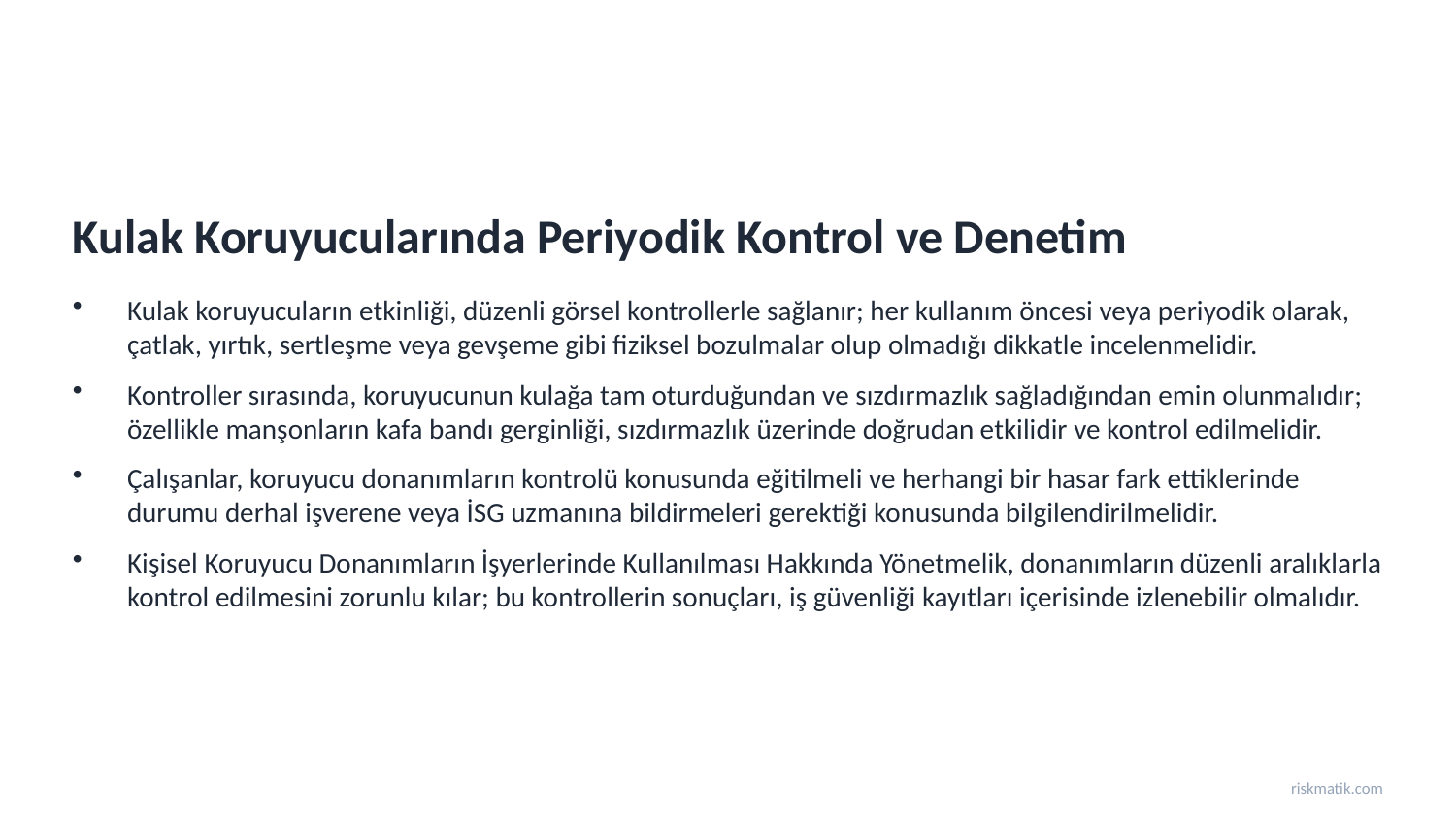

Kulak Koruyucularında Periyodik Kontrol ve Denetim
Kulak koruyucuların etkinliği, düzenli görsel kontrollerle sağlanır; her kullanım öncesi veya periyodik olarak, çatlak, yırtık, sertleşme veya gevşeme gibi fiziksel bozulmalar olup olmadığı dikkatle incelenmelidir.
Kontroller sırasında, koruyucunun kulağa tam oturduğundan ve sızdırmazlık sağladığından emin olunmalıdır; özellikle manşonların kafa bandı gerginliği, sızdırmazlık üzerinde doğrudan etkilidir ve kontrol edilmelidir.
Çalışanlar, koruyucu donanımların kontrolü konusunda eğitilmeli ve herhangi bir hasar fark ettiklerinde durumu derhal işverene veya İSG uzmanına bildirmeleri gerektiği konusunda bilgilendirilmelidir.
Kişisel Koruyucu Donanımların İşyerlerinde Kullanılması Hakkında Yönetmelik, donanımların düzenli aralıklarla kontrol edilmesini zorunlu kılar; bu kontrollerin sonuçları, iş güvenliği kayıtları içerisinde izlenebilir olmalıdır.
riskmatik.com